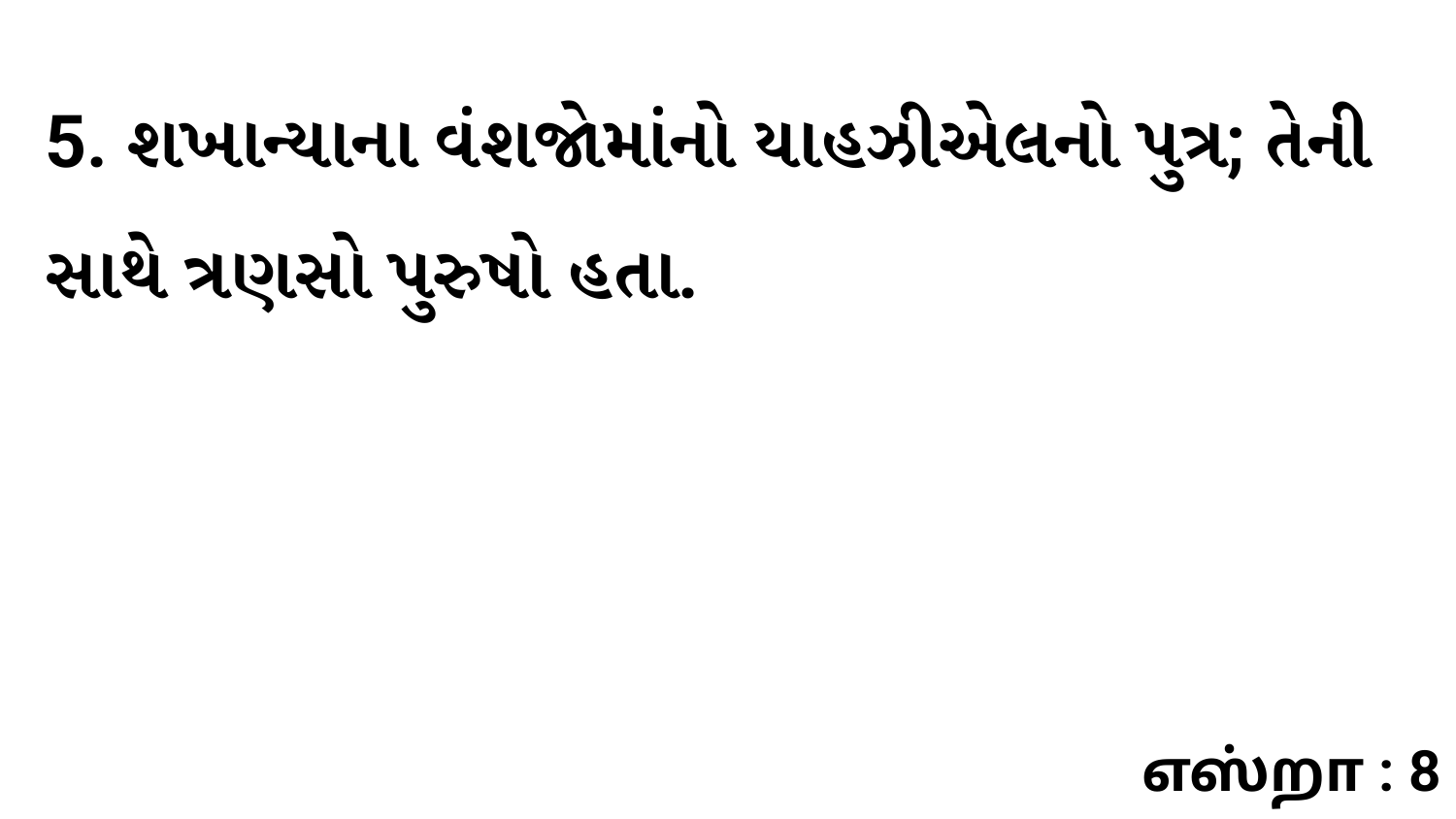

5. શખાન્યાના વંશજોમાંનો યાહઝીએલનો પુત્ર; તેની સાથે ત્રણસો પુરુષો હતા.
எஸ்றா : 8